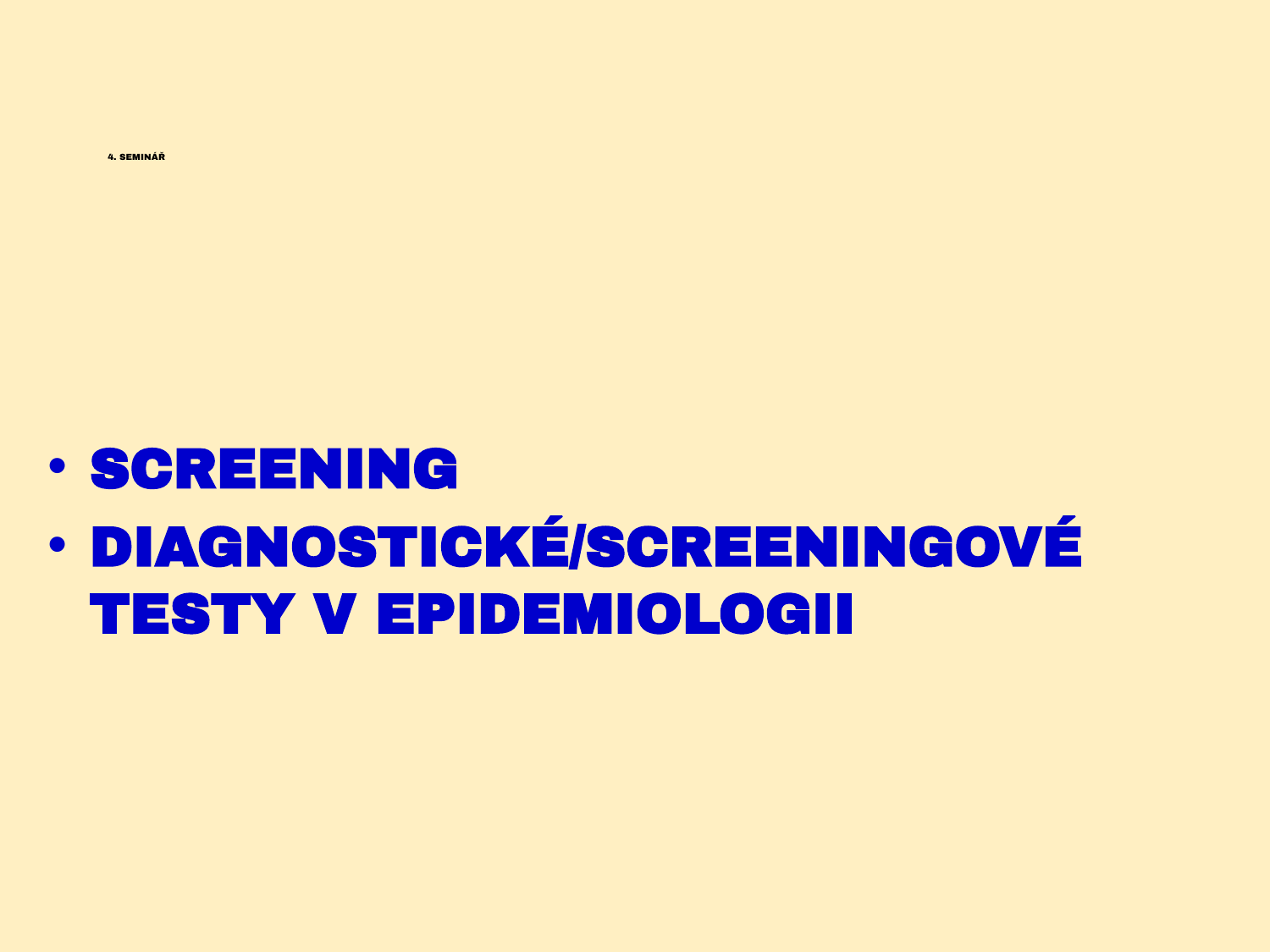

# 4. SEMINÁŘ

Screening
Diagnostické/screeningové testy v epidemiologii